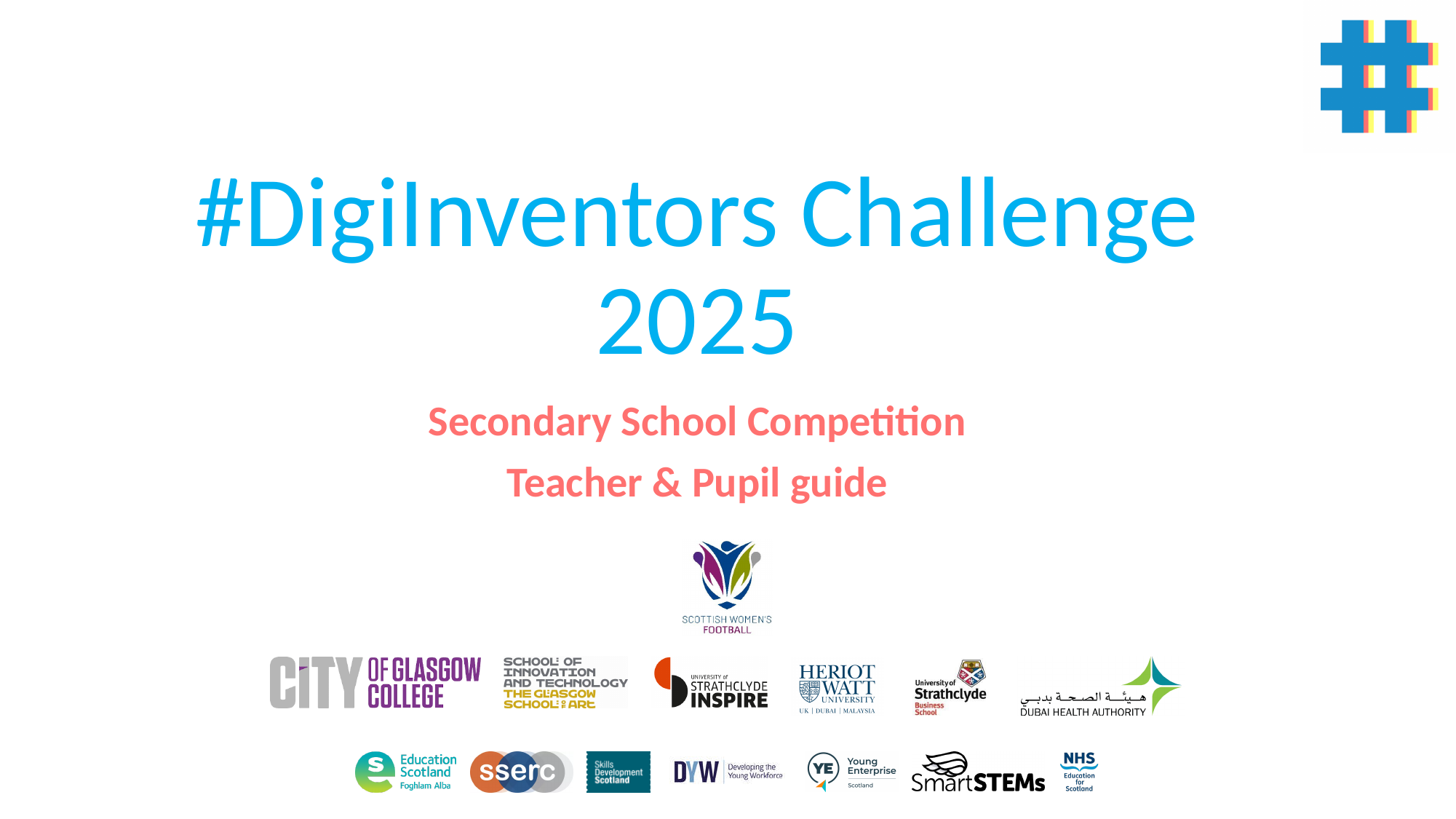

# #DigiInventors Challenge 2025
Secondary School Competition
Teacher & Pupil guide